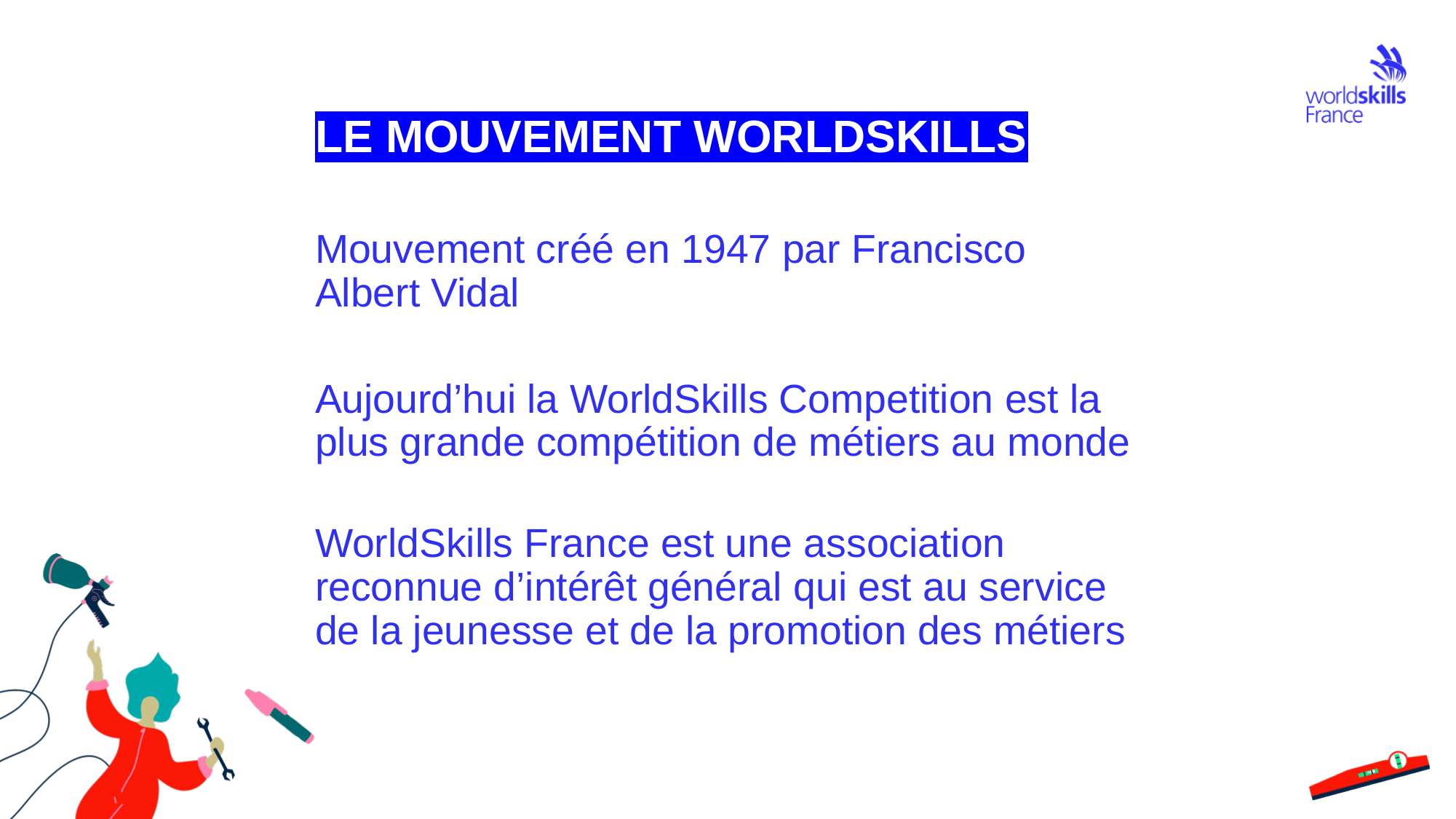

# Le mouvement Worldskills
Mouvement créé en 1947 par Francisco Albert Vidal
Aujourd’hui la WorldSkills Competition est la plus grande compétition de métiers au monde
WorldSkills France est une association reconnue d’intérêt général qui est au service de la jeunesse et de la promotion des métiers